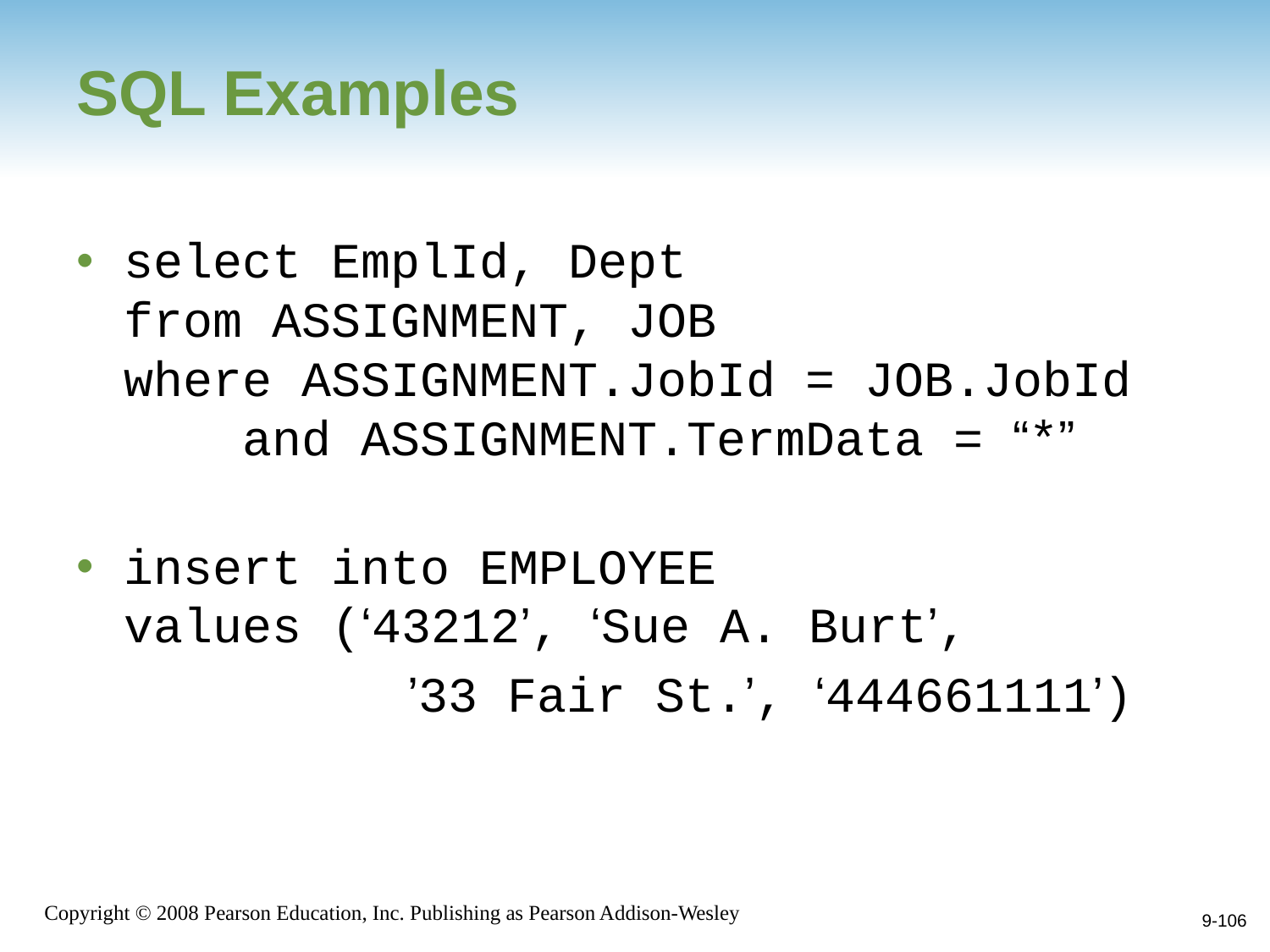

# SQL Examples
select EmplId, Dept
from ASSIGNMENT, JOB
where ASSIGNMENT.JobId = JOB.JobId
    and ASSIGNMENT.TermData = “*”
insert into EMPLOYEE
values (‘43212’, ‘Sue A. Burt’,
			 ’33 Fair St.’, ‘444661111’)
9-106